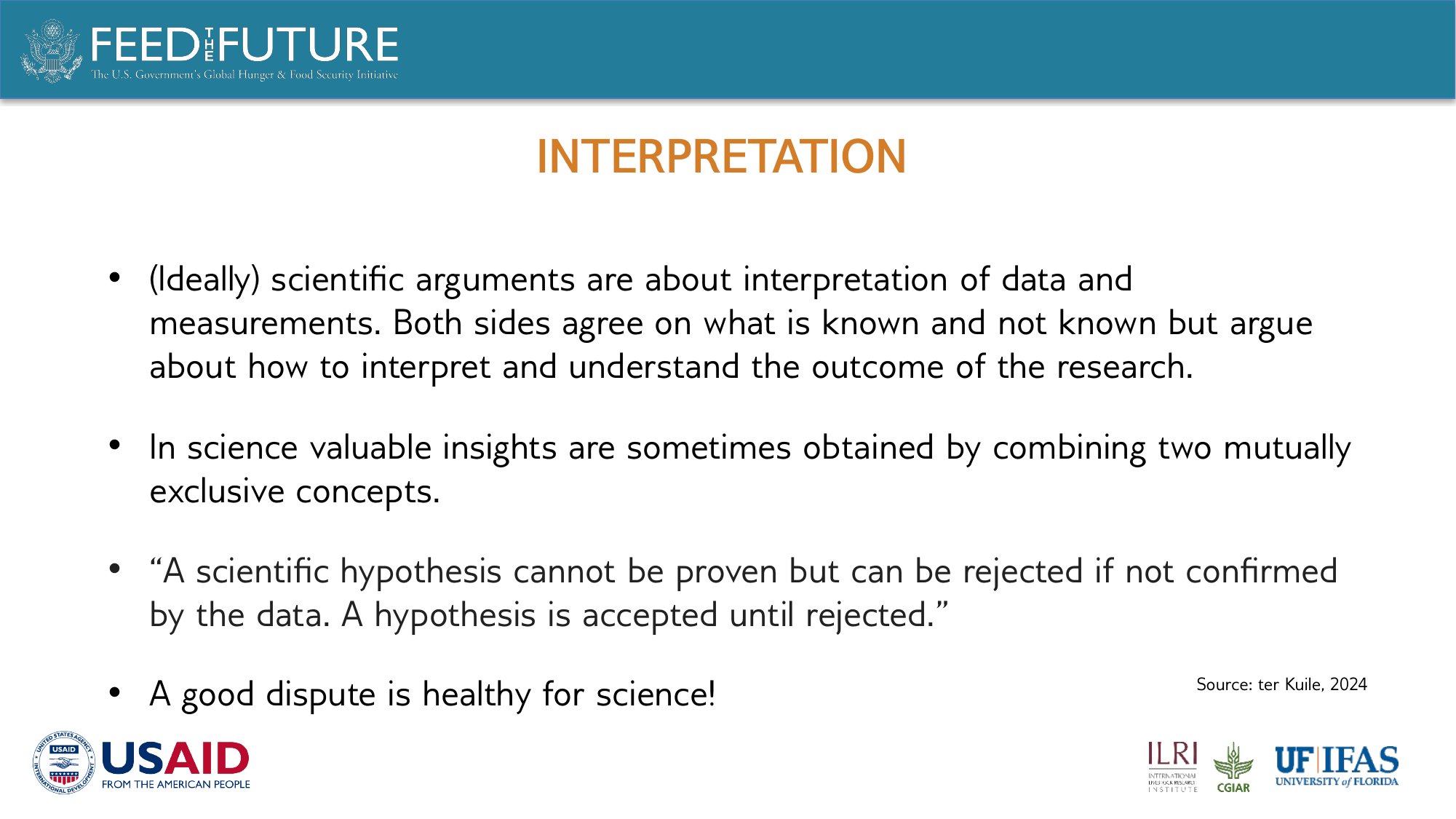

# Interpretation
(Ideally) scientific arguments are about interpretation of data and measurements. Both sides agree on what is known and not known but argue about how to interpret and understand the outcome of the research.
In science valuable insights are sometimes obtained by combining two mutually exclusive concepts.
“A scientific hypothesis cannot be proven but can be rejected if not confirmed by the data. A hypothesis is accepted until rejected.”
A good dispute is healthy for science!
Source: ter Kuile, 2024